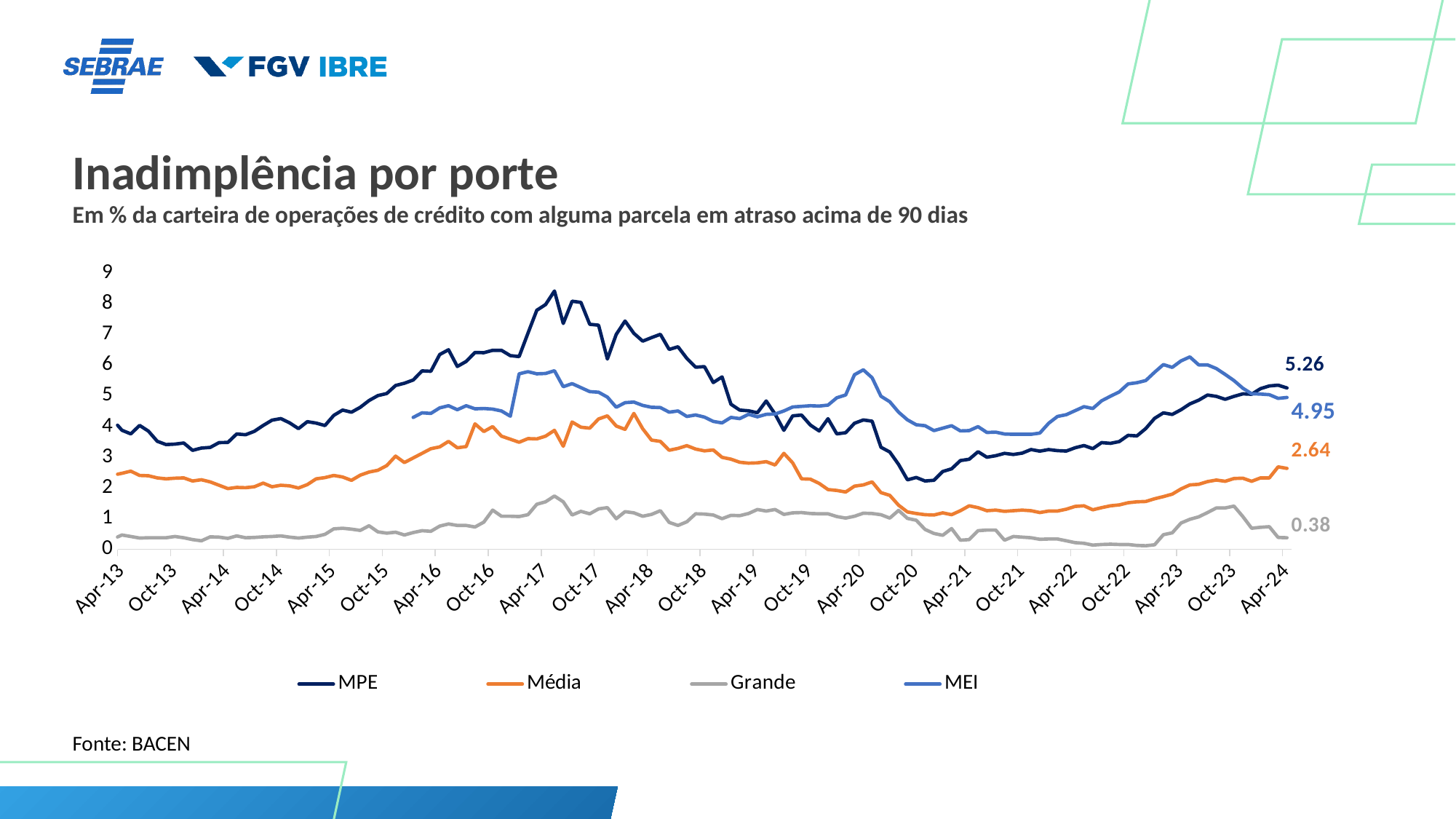

Inadimplência por porte
Em % da carteira de operações de crédito com alguma parcela em atraso acima de 90 dias

### Chart

| Category | MPE | Média | Grande | MEI |
|---|---|---|---|---|
| 41061 | 4.334547025511453 | 2.3 | 0.38 | None |
| 41091 | 4.290761937808303 | 2.32 | 0.4 | None |
| 41122 | 4.2570220902161715 | 2.43 | 0.39 | None |
| 41153 | 4.2144045076246455 | 2.22 | 0.37 | None |
| 41183 | 4.052427500209667 | 2.31 | 0.54 | None |
| 41214 | 4.023573957806847 | 2.25 | 0.52 | None |
| 41244 | 4.202750613684243 | 2.26 | 0.38 | None |
| 41275 | 4.515430192454285 | 2.31 | 0.31 | None |
| 41306 | 4.596520182478379 | 2.34 | 0.36 | None |
| 41334 | 4.207536882466346 | 2.42 | 0.34 | None |
| 41365 | 3.8817217334641843 | 2.48 | 0.47 | None |
| 41395 | 3.7637299071515757 | 2.55 | 0.42 | None |
| 41426 | 4.039429691555498 | 2.41 | 0.37 | None |
| 41456 | 3.853234023635731 | 2.4 | 0.38 | None |
| 41487 | 3.523496242577737 | 2.33 | 0.38 | None |
| 41518 | 3.4144466767226653 | 2.3 | 0.38 | None |
| 41548 | 3.4306270861846526 | 2.32 | 0.42 | None |
| 41579 | 3.4672205680093606 | 2.33 | 0.38 | None |
| 41609 | 3.227612783738692 | 2.23 | 0.32 | None |
| 41640 | 3.30100993711979 | 2.27 | 0.28 | None |
| 41671 | 3.323193076368438 | 2.2 | 0.41 | None |
| 41699 | 3.4798737616739563 | 2.09 | 0.4 | None |
| 41730 | 3.4857187472888684 | 1.98 | 0.36 | None |
| 41760 | 3.7613622153632904 | 2.02 | 0.44 | None |
| 41791 | 3.7359329416853146 | 2.01 | 0.38 | None |
| 41821 | 3.846080681671913 | 2.04 | 0.39 | None |
| 41852 | 4.037441244791992 | 2.16 | 0.41 | None |
| 41883 | 4.2095233186093015 | 2.04 | 0.42 | None |
| 41913 | 4.261394837821135 | 2.09 | 0.44 | None |
| 41944 | 4.12229898398696 | 2.07 | 0.4 | None |
| 41974 | 3.9340598579608645 | 2.0 | 0.37 | None |
| 42005 | 4.161283617377878 | 2.11 | 0.4 | None |
| 42036 | 4.115667851361406 | 2.3 | 0.42 | None |
| 42064 | 4.0355280191906795 | 2.34 | 0.49 | None |
| 42095 | 4.367669669157539 | 2.41 | 0.67 | None |
| 42125 | 4.539318806662021 | 2.36 | 0.69 | None |
| 42156 | 4.469113333181519 | 2.25 | 0.66 | None |
| 42186 | 4.6288659165595725 | 2.42 | 0.62 | None |
| 42217 | 4.850217042073133 | 2.52 | 0.77 | None |
| 42248 | 5.011108213186691 | 2.58 | 0.57 | None |
| 42278 | 5.076994732986955 | 2.73 | 0.53 | None |
| 42309 | 5.33898858639869 | 3.04 | 0.56 | None |
| 42339 | 5.4122215211243185 | 2.83 | 0.47 | None |
| 42370 | 5.518253572091756 | 2.98 | 0.55 | 4.3 |
| 42401 | 5.81470995815876 | 3.13 | 0.61 | 4.45 |
| 42430 | 5.801302954564148 | 3.28 | 0.59 | 4.43 |
| 42461 | 6.3485386025717485 | 3.34 | 0.76 | 4.61 |
| 42491 | 6.503677042574299 | 3.52 | 0.83 | 4.68 |
| 42522 | 5.958246328466483 | 3.31 | 0.78 | 4.55 |
| 42552 | 6.122469484998662 | 3.35 | 0.78 | 4.68 |
| 42583 | 6.414451693754559 | 4.09 | 0.73 | 4.58 |
| 42614 | 6.406289682638744 | 3.84 | 0.89 | 4.59 |
| 42644 | 6.485054863387278 | 4.0 | 1.28 | 4.57 |
| 42675 | 6.485092335447118 | 3.69 | 1.08 | 4.51 |
| 42705 | 6.310882328792099 | 3.59 | 1.08 | 4.34 |
| 42736 | 6.28122024442411 | 3.49 | 1.07 | 5.72 |
| 42767 | 7.042938729591448 | 3.61 | 1.13 | 5.79 |
| 42795 | 7.788080247741469 | 3.6 | 1.47 | 5.72 |
| 42826 | 7.974926425634751 | 3.69 | 1.55 | 5.73 |
| 42856 | 8.416042178303936 | 3.88 | 1.74 | 5.82 |
| 42887 | 7.359137109427833 | 3.36 | 1.55 | 5.3 |
| 42917 | 8.084072600162497 | 4.15 | 1.12 | 5.4 |
| 42948 | 8.043910591261476 | 3.98 | 1.24 | 5.27 |
| 42979 | 7.331698459201333 | 3.95 | 1.16 | 5.14 |
| 43009 | 7.30287444816341 | 4.25 | 1.32 | 5.12 |
| 43040 | 6.200201807498735 | 4.35 | 1.36 | 4.96 |
| 43070 | 7.002531226959528 | 4.02 | 1.0 | 4.63 |
| 43101 | 7.438070091845349 | 3.91 | 1.23 | 4.78 |
| 43132 | 7.038045200022661 | 4.43 | 1.19 | 4.8 |
| 43160 | 6.783181318967911 | 3.93 | 1.08 | 4.69 |
| 43191 | 6.8981470326587075 | 3.56 | 1.14 | 4.63 |
| 43221 | 7.0054634321659535 | 3.52 | 1.26 | 4.62 |
| 43252 | 6.512473032277544 | 3.23 | 0.88 | 4.47 |
| 43282 | 6.599753627151701 | 3.29 | 0.78 | 4.51 |
| 43313 | 6.222174942011136 | 3.38 | 0.9 | 4.33 |
| 43344 | 5.935082771792568 | 3.27 | 1.16 | 4.38 |
| 43374 | 5.953513976157585 | 3.21 | 1.15 | 4.31 |
| 43405 | 5.4348035017705545 | 3.24 | 1.12 | 4.17 |
| 43435 | 5.618371154563294 | 3.0 | 1.0 | 4.12 |
| 43466 | 4.73 | 2.94 | 1.11 | 4.3 |
| 43497 | 4.538365929509354 | 2.84 | 1.1 | 4.26 |
| 43525 | 4.515884456625819 | 2.81 | 1.17 | 4.4 |
| 43556 | 4.451600084531825 | 2.82 | 1.3 | 4.32 |
| 43586 | 4.834261638874388 | 2.86 | 1.25 | 4.4 |
| 43617 | 4.408827012855672 | 2.75 | 1.3 | 4.41 |
| 43647 | 3.8802447432253313 | 3.13 | 1.14 | 4.51 |
| 43678 | 4.3506420944589825 | 2.82 | 1.19 | 4.64 |
| 43709 | 4.376408056494464 | 2.3 | 1.2 | 4.66 |
| 43739 | 4.051795658036032 | 2.29 | 1.17 | 4.68 |
| 43770 | 3.858322800878518 | 2.15 | 1.16 | 4.67 |
| 43800 | 4.25804477415204 | 1.95 | 1.16 | 4.7 |
| 43831 | 3.763163237526289 | 1.92 | 1.07 | 4.94 |
| 43862 | 3.8014084964682975 | 1.87 | 1.02 | 5.03 |
| 43891 | 4.109607420565633 | 2.06 | 1.08 | 5.69 |
| 43922 | 4.216607995607432 | 2.1 | 1.18 | 5.85 |
| 43952 | 4.176652254403447 | 2.2 | 1.17 | 5.59 |
| 43983 | 3.3284795164585517 | 1.85 | 1.13 | 4.99 |
| 44013 | 3.172978910465882 | 1.76 | 1.02 | 4.81 |
| 44044 | 2.7683917052556395 | 1.44 | 1.27 | 4.47 |
| 44075 | 2.266797531357589 | 1.22 | 1.01 | 4.22 |
| 44105 | 2.343623950491137 | 1.17 | 0.95 | 4.06 |
| 44136 | 2.2293348398884993 | 1.13 | 0.65 | 4.03 |
| 44166 | 2.253388833166295 | 1.12 | 0.52 | 3.87 |
| 44197 | 2.5384605091528236 | 1.19 | 0.46 | 3.95 |
| 44228 | 2.625800640977276 | 1.13 | 0.68 | 4.03 |
| 44256 | 2.894562501037187 | 1.26 | 0.3 | 3.86 |
| 44287 | 2.937408025448645 | 1.42 | 0.32 | 3.87 |
| 44317 | 3.1828578848952347 | 1.36 | 0.61 | 4.0 |
| 44348 | 3.0033460134014396 | 1.26 | 0.63 | 3.81 |
| 44378 | 3.0518651774046757 | 1.28 | 0.63 | 3.82 |
| 44409 | 3.1296163466703866 | 1.24 | 0.3 | 3.76 |
| 44440 | 3.092999421696813 | 1.26 | 0.42 | 3.75 |
| 44470 | 3.1358538882562783 | 1.28 | 0.4 | 3.75 |
| 44501 | 3.253711856066281 | 1.26 | 0.38 | 3.75 |
| 44531 | 3.2003526989952387 | 1.2 | 0.33 | 3.79 |
| 44562 | 3.2529260166562866 | 1.25 | 0.34 | 4.11 |
| 44593 | 3.21771525307099 | 1.25 | 0.34 | 4.33 |
| 44621 | 3.2045244717458066 | 1.31 | 0.28 | 4.39 |
| 44652 | 3.311620816516835 | 1.4 | 0.22 | 4.52 |
| 44682 | 3.3838818920448768 | 1.42 | 0.2 | 4.65 |
| 44713 | 3.282048155079852 | 1.29 | 0.14 | 4.59 |
| 44743 | 3.4799999999999995 | 1.36 | 0.16 | 4.84 |
| 44774 | 3.4561071906936713 | 1.42 | 0.17 | 4.99 |
| 44805 | 3.5134970681513695 | 1.45 | 0.16 | 5.13 |
| 44835 | 3.7160308515894873 | 1.52 | 0.16 | 5.39 |
| 44866 | 3.6978964135845387 | 1.55 | 0.13 | 5.43 |
| 44896 | 3.936507484581299 | 1.56 | 0.12 | 5.5 |
| 44927 | 4.269413722287414 | 1.65 | 0.15 | 5.77 |
| 44958 | 4.448126334027542 | 1.72 | 0.48 | 6.02 |
| 44986 | 4.395959093966933 | 1.8 | 0.54 | 5.93 |
| 45017 | 4.550464349489709 | 1.97 | 0.86 | 6.14 |
| 45047 | 4.73996991202678 | 2.1 | 0.98 | 6.27 |
| 45078 | 4.861042484026319 | 2.12 | 1.06 | 6.01 |
| 45108 | 5.029347116824408 | 2.21 | 1.2 | 6.01 |
| 45139 | 4.984499324942508 | 2.26 | 1.35 | 5.89 |
| 45170 | 4.889302155197072 | 2.22 | 1.35 | 5.7 |
| 45200 | 4.984580761263791 | 2.31 | 1.41 | 5.5 |
| 45231 | 5.067332465835134 | 2.32 | 1.07 | 5.25 |
| 45261 | 5.054503070953094 | 2.22 | 0.69 | 5.07 |
| 45292 | 5.236220307764962 | 2.33 | 0.72 | 5.06 |
| 45323 | 5.324398017838893 | 2.33 | 0.74 | 5.04 |
| 45352 | 5.349086517618359 | 2.69 | 0.39 | 4.92 |
| 45383 | 5.258198622407114 | 2.64 | 0.38 | 4.95 |
|  | None | None | None | None |
|  | None | None | None | None |
|  | None | None | None | None |
|  | None | None | None | None |
|  | None | None | None | None |
Fonte: BACEN
Fonte: BACEN